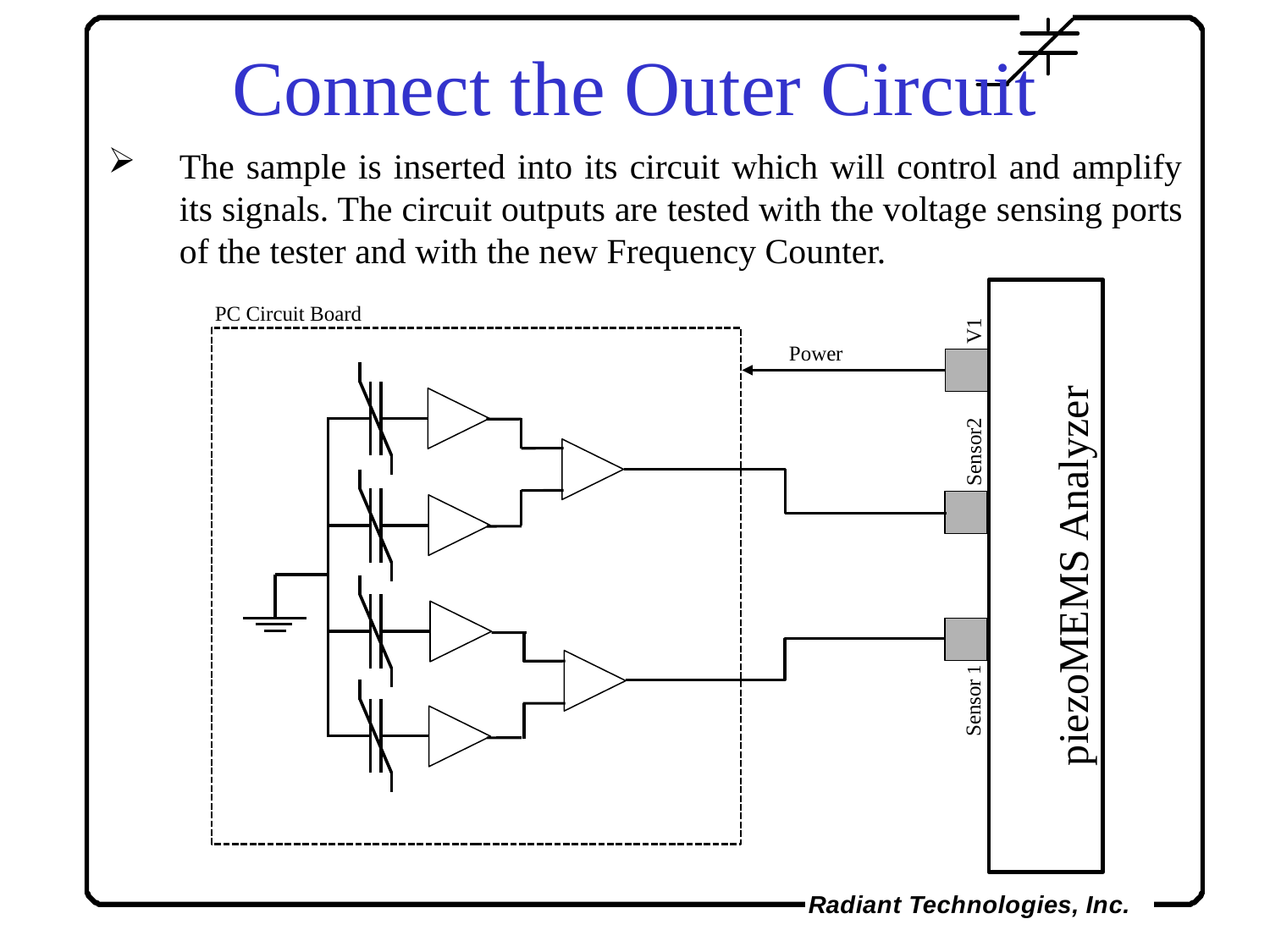

Connect the Outer Circuit
The sample is inserted into its circuit which will control and amplify its signals. The circuit outputs are tested with the voltage sensing ports of the tester and with the new Frequency Counter.
V1
PC Circuit Board

Power

Sensor2

piezoMEMS Analyzer

Sensor 1